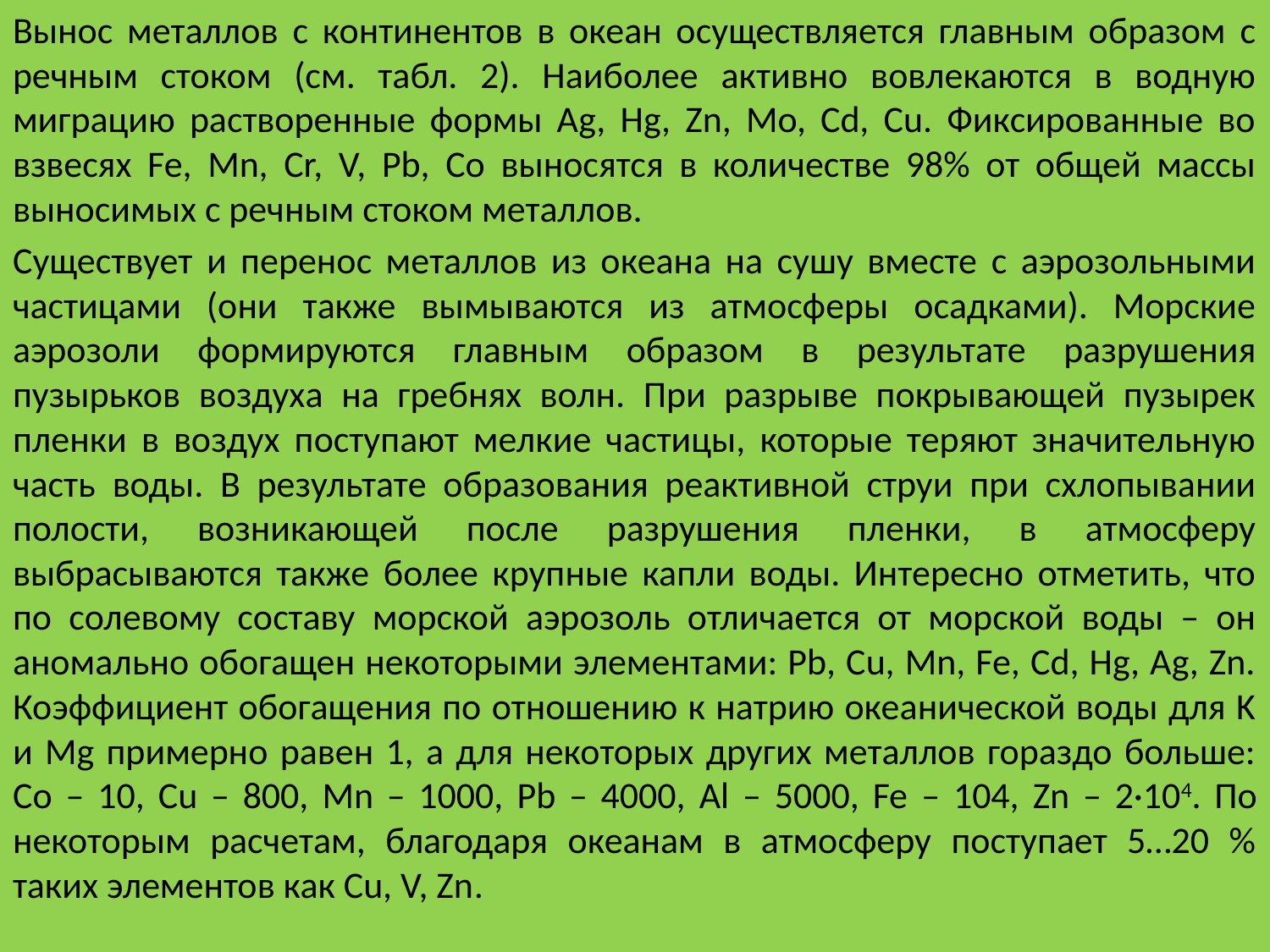

Вынос металлов с континентов в океан осуществляется главным образом с речным стоком (см. табл. 2). Наиболее активно вовлекаются в водную миграцию растворенные формы Ag, Hg, Zn, Mo, Cd, Cu. Фиксированные во взвесях Fe, Mn, Cr, V, Pb, Co выносятся в количестве 98% от общей массы выносимых с речным стоком металлов.
Существует и перенос металлов из океана на сушу вместе с аэрозольными частицами (они также вымываются из атмосферы осадками). Морские аэрозоли формируются главным образом в результате разрушения пузырьков воздуха на гребнях волн. При разрыве покрывающей пузырек пленки в воздух поступают мелкие частицы, которые теряют значительную часть воды. В результате образования реактивной струи при схлопывании полости, возникающей после разрушения пленки, в атмосферу выбрасываются также более крупные капли воды. Интересно отметить, что по солевому составу морской аэрозоль отличается от морской воды – он аномально обогащен некоторыми элементами: Pb, Cu, Mn, Fe, Cd, Hg, Ag, Zn. Коэффициент обогащения по отношению к натрию океанической воды для K и Mg примерно равен 1, а для некоторых других металлов гораздо больше: Co – 10, Cu – 800, Mn – 1000, Pb – 4000, Al – 5000, Fe – 104, Zn – 2·104. По некоторым расчетам, благодаря океанам в атмосферу поступает 5…20 % таких элементов как Cu, V, Zn.